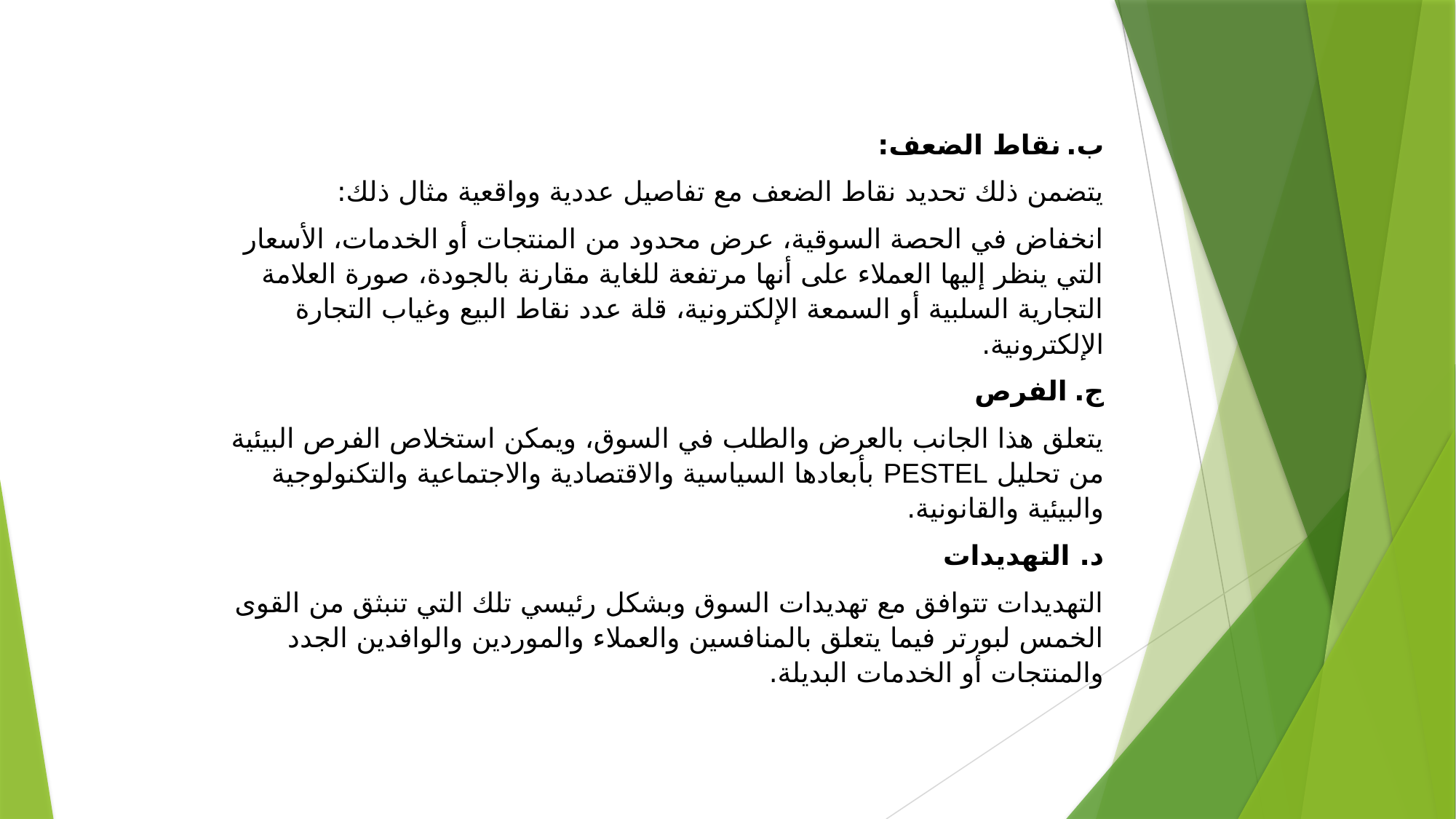

ب. نقاط الضعف:
يتضمن ذلك تحديد نقاط الضعف مع تفاصيل عددية وواقعية مثال ذلك:
انخفاض في الحصة السوقية، عرض محدود من المنتجات أو الخدمات، الأسعار التي ينظر إليها العملاء على أنها مرتفعة للغاية مقارنة بالجودة، صورة العلامة التجارية السلبية أو السمعة الإلكترونية، قلة عدد نقاط البيع وغياب التجارة الإلكترونية.
ج. الفرص
يتعلق هذا الجانب بالعرض والطلب في السوق، ويمكن استخلاص الفرص البيئية من تحليل PESTEL بأبعادها السياسية والاقتصادية والاجتماعية والتكنولوجية والبيئية والقانونية.
د. التهديدات
التهديدات تتوافق مع تهديدات السوق وبشكل رئيسي تلك التي تنبثق من القوى الخمس لبورتر فيما يتعلق بالمنافسين والعملاء والموردين والوافدين الجدد والمنتجات أو الخدمات البديلة.